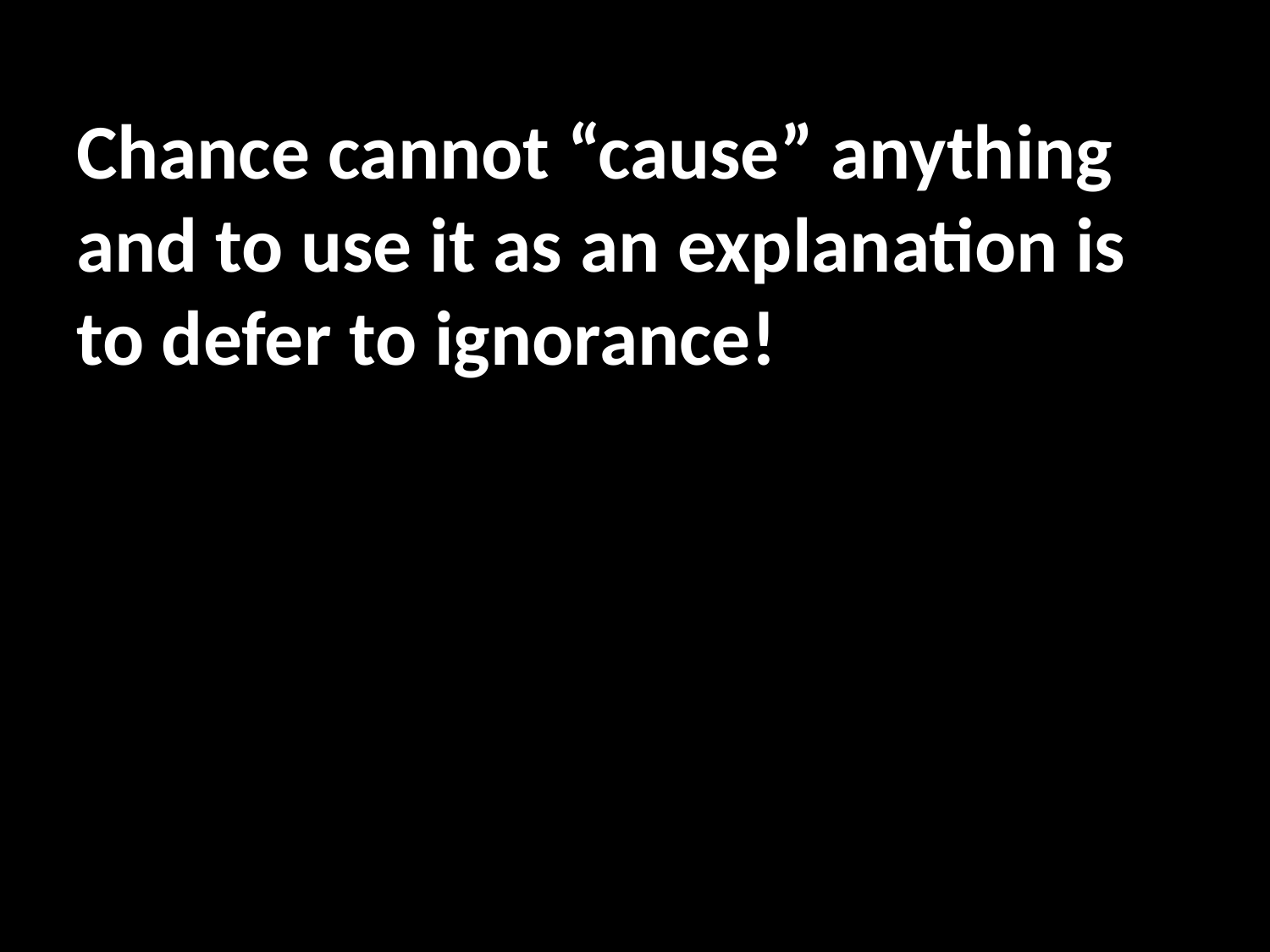

Chance cannot “cause” anything and to use it as an explanation is to defer to ignorance!